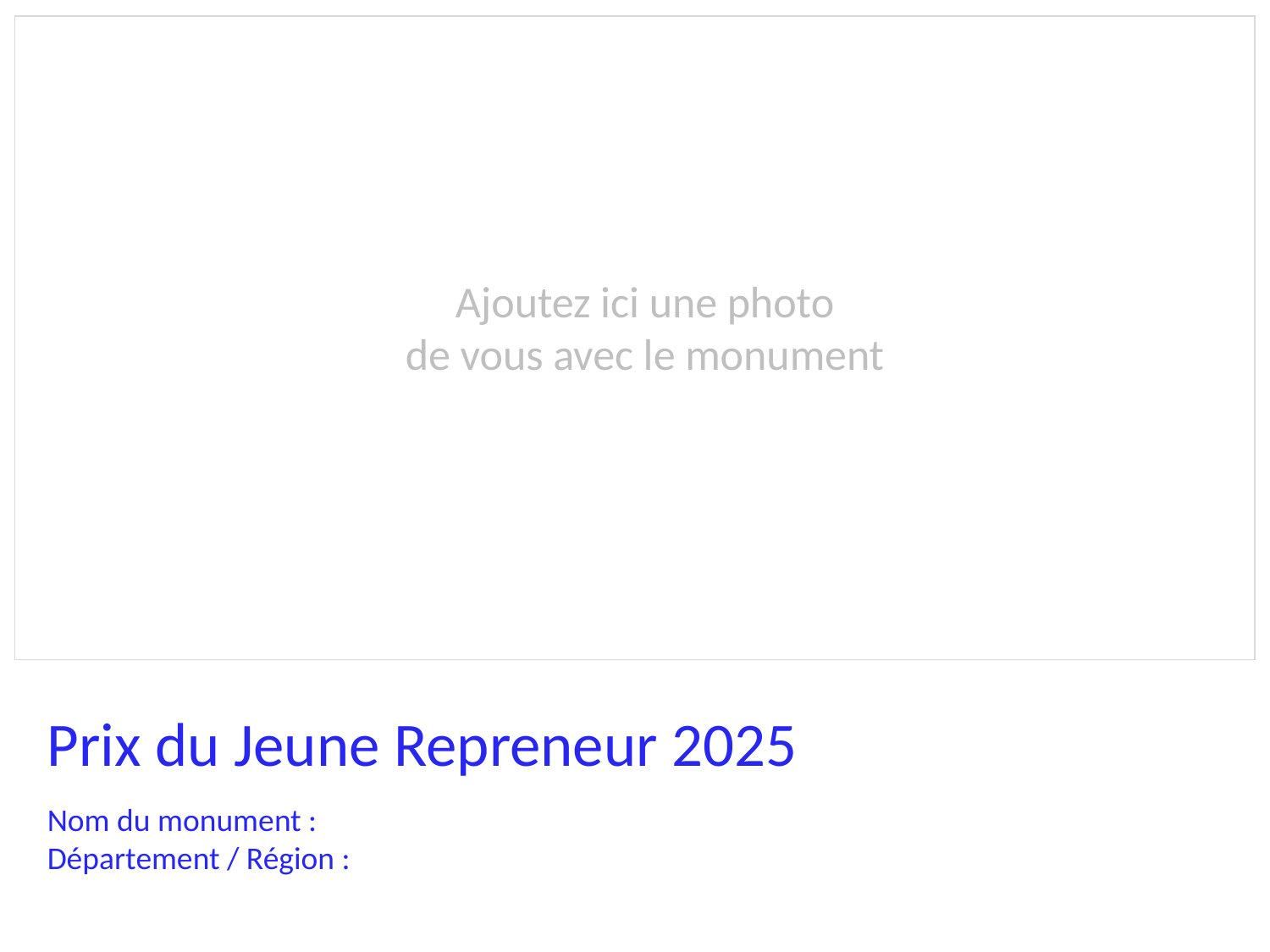

Ajoutez ici une photo
de vous avec le monument
Prix du Jeune Repreneur 2025
Nom du monument :
Département / Région :